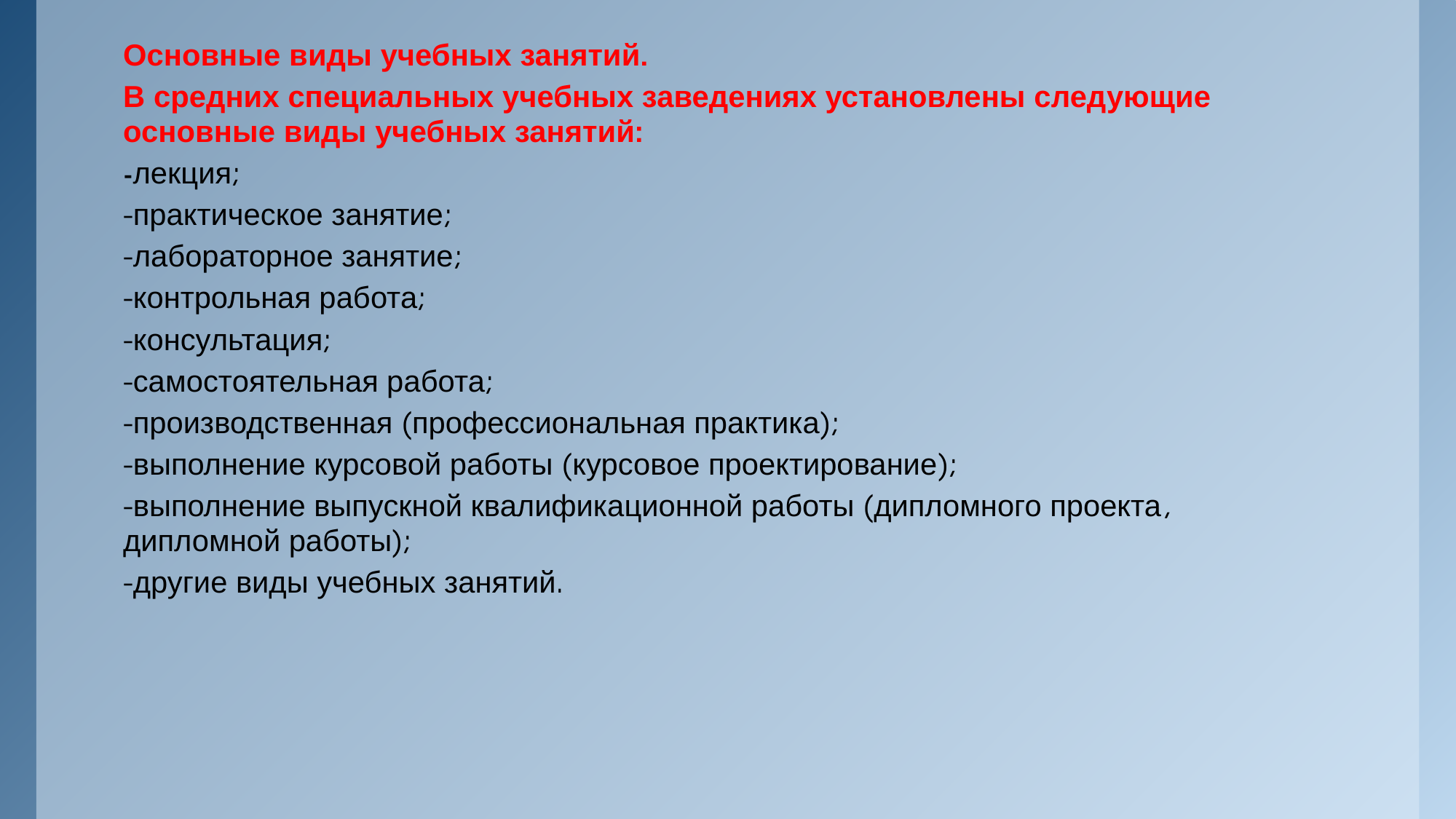

Основные виды учебных занятий.
В средних специальных учебных заведениях установлены следующие основные виды учебных занятий:
-лекция;
-практическое занятие;
-лабораторное занятие;
-контрольная работа;
-консультация;
-самостоятельная работа;
-производственная (профессиональная практика);
-выполнение курсовой работы (курсовое проектирование);
-выполнение выпускной квалификационной работы (дипломного проекта, дипломной работы);
-другие виды учебных занятий.